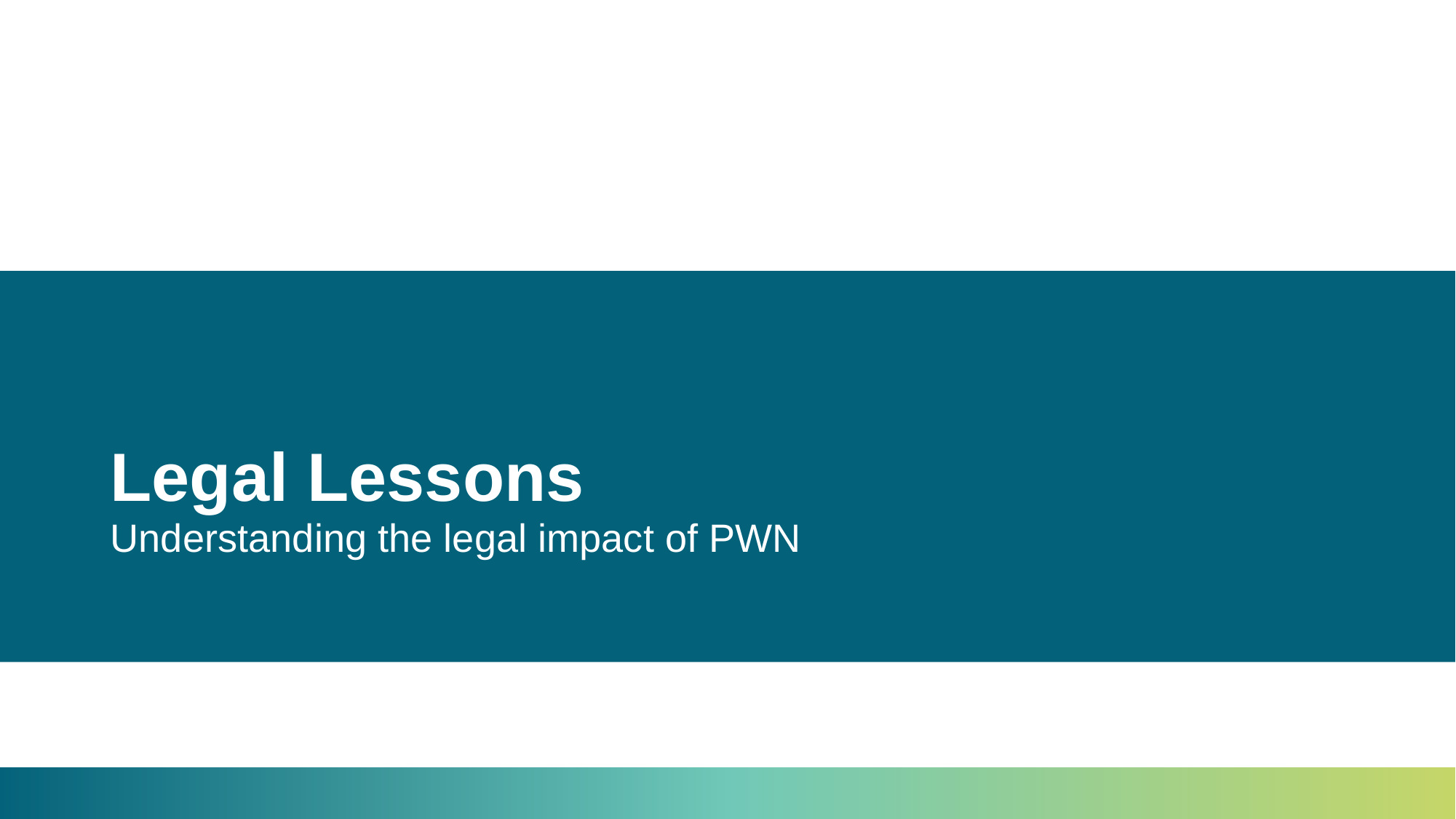

# Legal Lessons
Understanding the legal impact of PWN